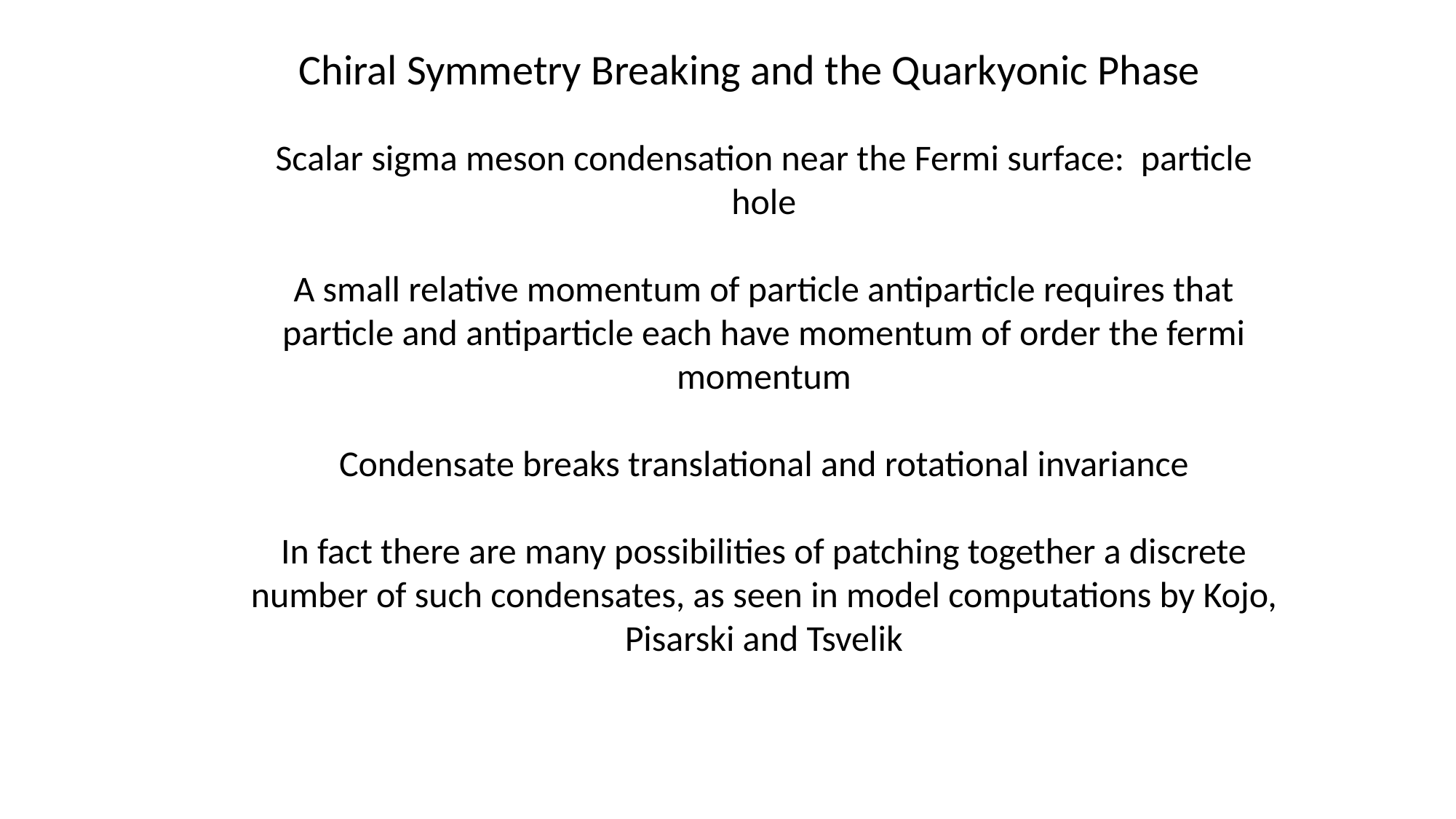

Chiral Symmetry Breaking and the Quarkyonic Phase
Scalar sigma meson condensation near the Fermi surface:  particle hole

A small relative momentum of particle antiparticle requires that particle and antiparticle each have momentum of order the fermi momentum

Condensate breaks translational and rotational invariance

In fact there are many possibilities of patching together a discrete number of such condensates, as seen in model computations by Kojo, Pisarski and Tsvelik